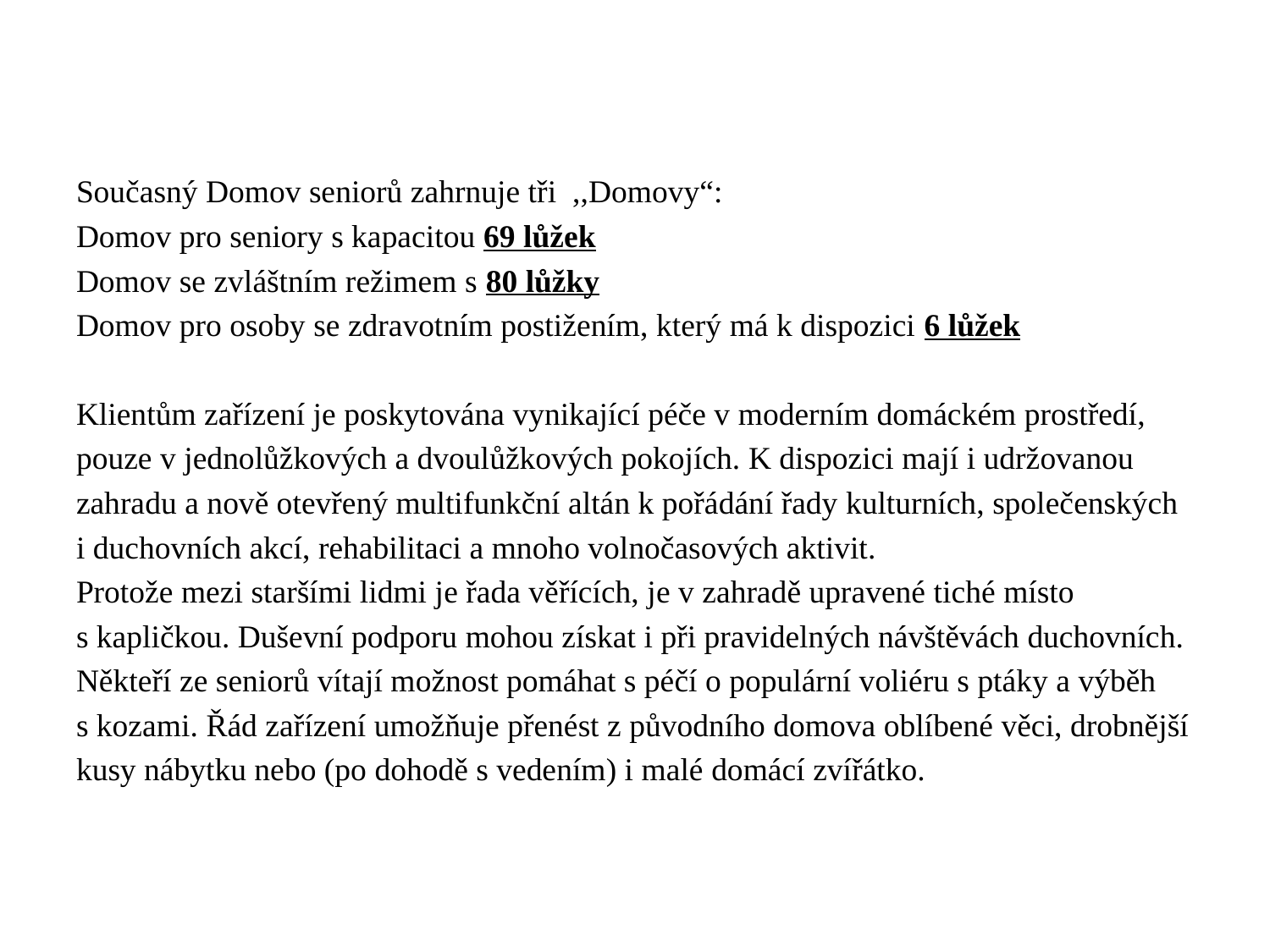

#

Současný Domov seniorů zahrnuje tři  ,,Domovy“:
Domov pro seniory s kapacitou 69 lůžek
Domov se zvláštním režimem s 80 lůžky
Domov pro osoby se zdravotním postižením, který má k dispozici 6 lůžek

Klientům zařízení je poskytována vynikající péče v moderním domáckém prostředí,
pouze v jednolůžkových a dvoulůžkových pokojích. K dispozici mají i udržovanou
zahradu a nově otevřený multifunkční altán k pořádání řady kulturních, společenských
i duchovních akcí, rehabilitaci a mnoho volnočasových aktivit.
Protože mezi staršími lidmi je řada věřících, je v zahradě upravené tiché místo
s kapličkou. Duševní podporu mohou získat i při pravidelných návštěvách duchovních.
Někteří ze seniorů vítají možnost pomáhat s péčí o populární voliéru s ptáky a výběh
s kozami. Řád zařízení umožňuje přenést z původního domova oblíbené věci, drobnější
kusy nábytku nebo (po dohodě s vedením) i malé domácí zvířátko.